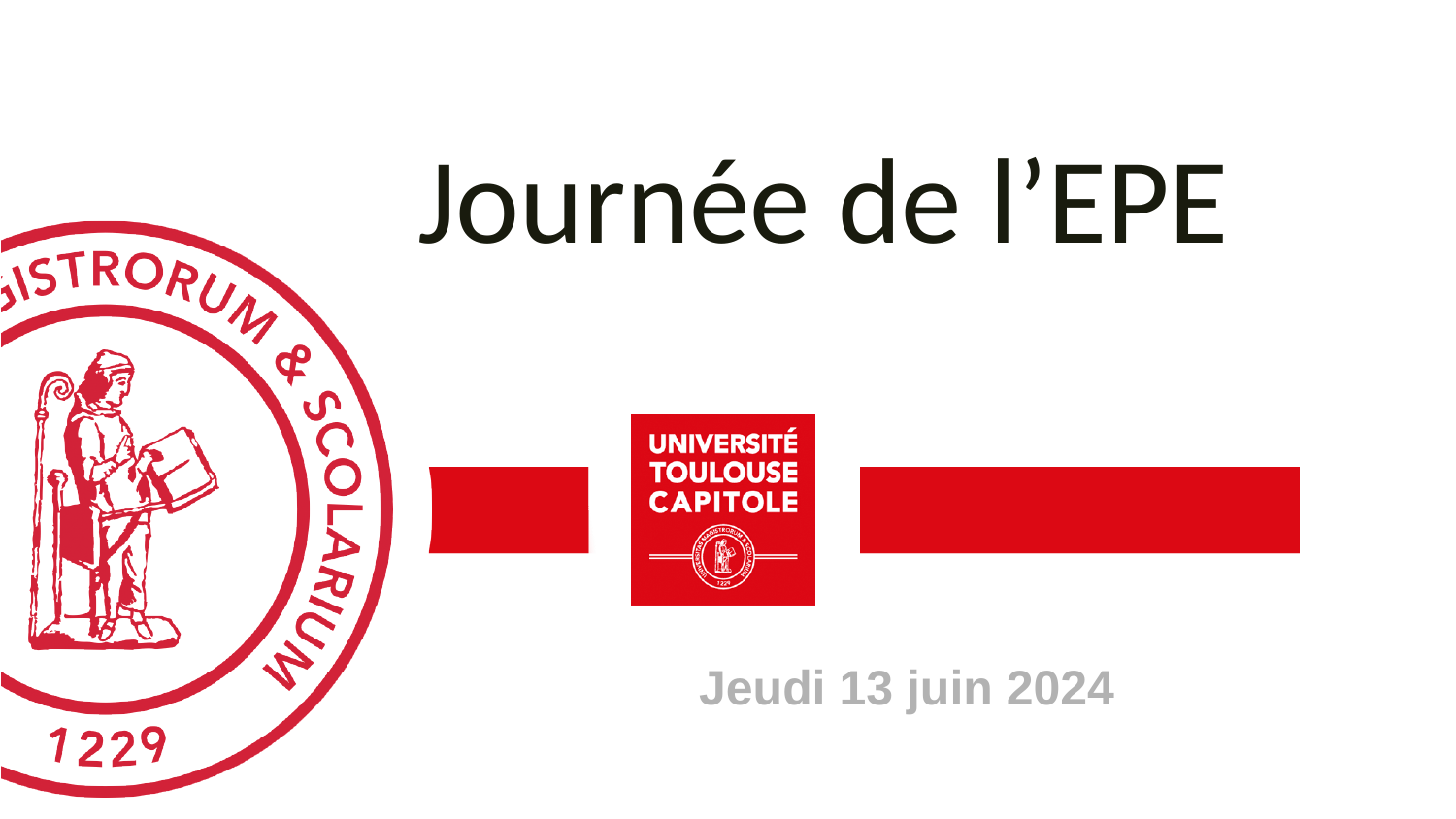

# Journée de l’EPE
Jeudi 13 juin 2024